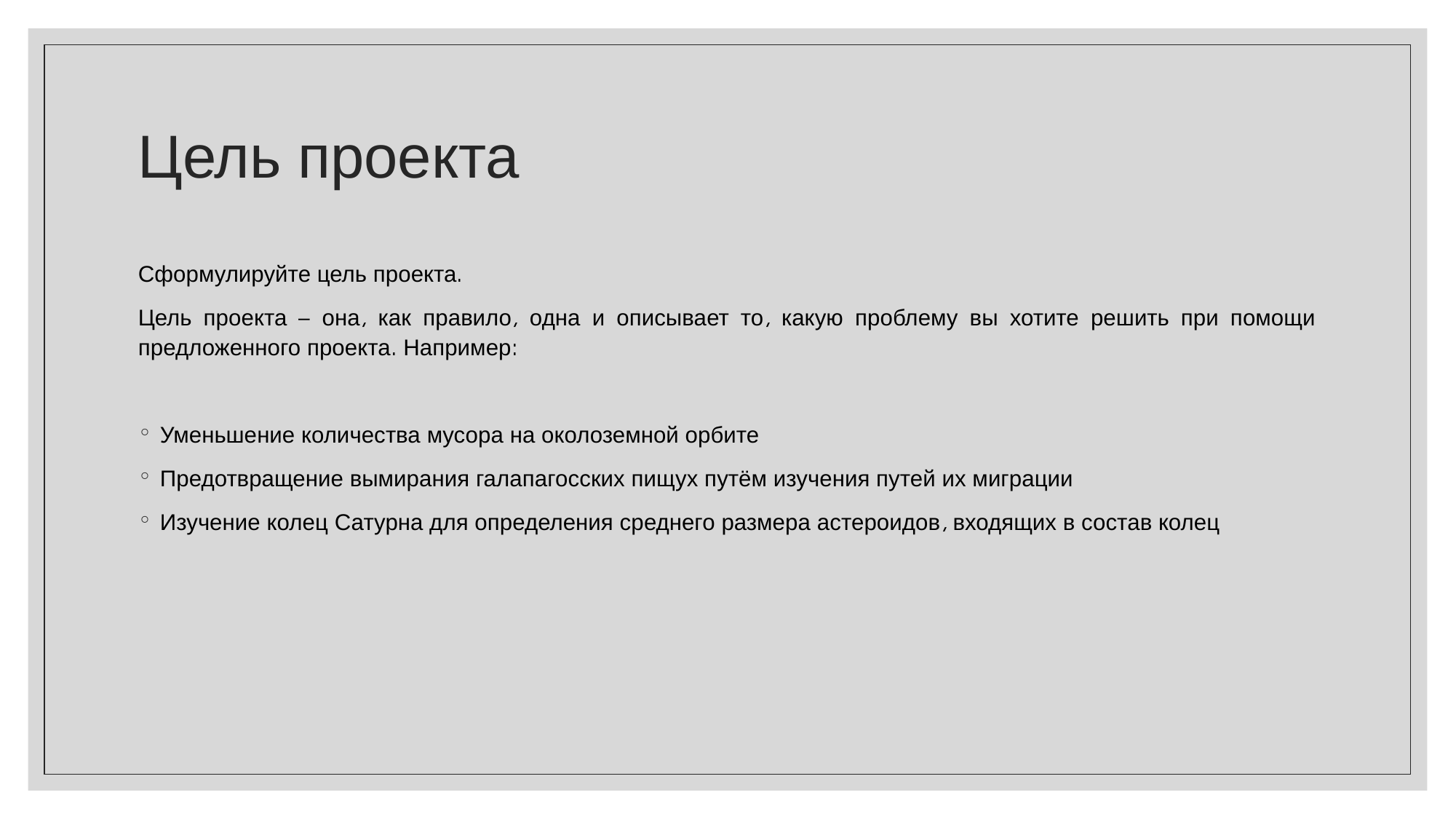

# Цель проекта
Сформулируйте цель проекта.
Цель проекта – она, как правило, одна и описывает то, какую проблему вы хотите решить при помощи предложенного проекта. Например:

Уменьшение количества мусора на околоземной орбите
Предотвращение вымирания галапагосских пищух путём изучения путей их миграции
Изучение колец Сатурна для определения среднего размера астероидов, входящих в состав колец